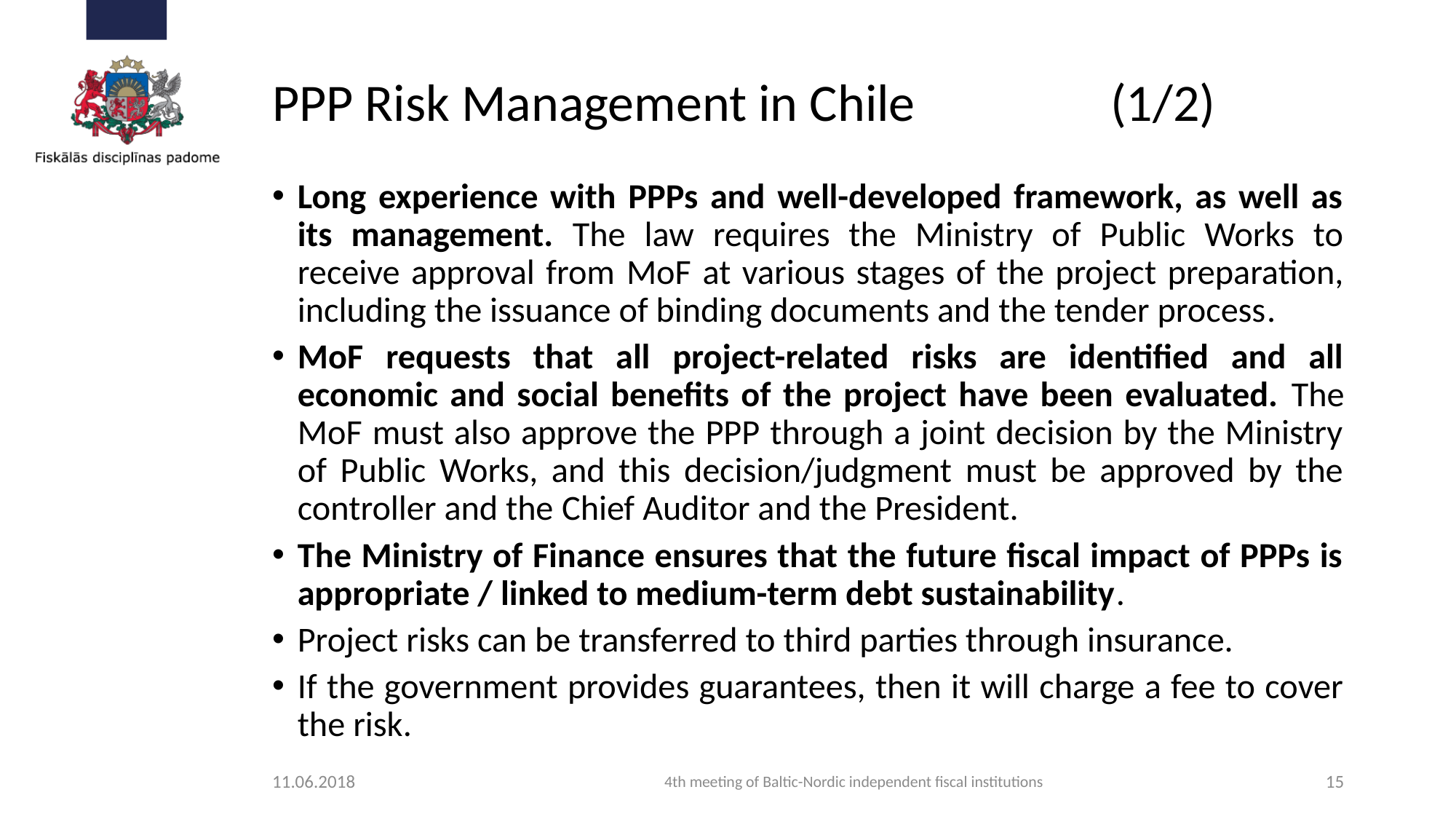

# PPP Risk Management in Chile		 	(1/2)
Long experience with PPPs and well-developed framework, as well as its management. The law requires the Ministry of Public Works to receive approval from MoF at various stages of the project preparation, including the issuance of binding documents and the tender process.
MoF requests that all project-related risks are identified and all economic and social benefits of the project have been evaluated. The MoF must also approve the PPP through a joint decision by the Ministry of Public Works, and this decision/judgment must be approved by the controller and the Chief Auditor and the President.
The Ministry of Finance ensures that the future fiscal impact of PPPs is appropriate / linked to medium-term debt sustainability.
Project risks can be transferred to third parties through insurance.
If the government provides guarantees, then it will charge a fee to cover the risk.

11.06.2018
4th meeting of Baltic-Nordic independent fiscal institutions
15